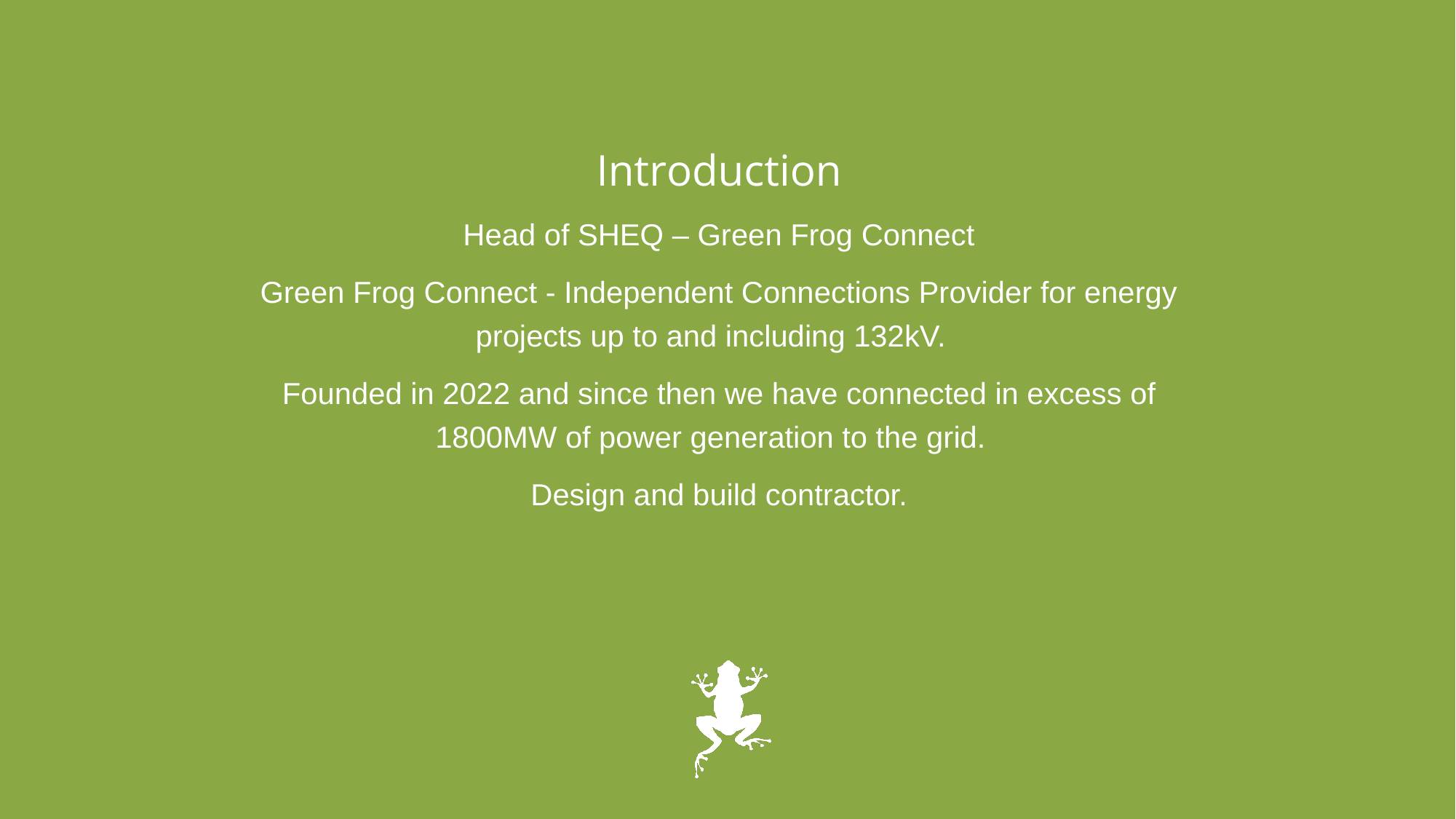

Introduction
Head of SHEQ – Green Frog Connect
Green Frog Connect - Independent Connections Provider for energy projects up to and including 132kV.
Founded in 2022 and since then we have connected in excess of 1800MW of power generation to the grid.
Design and build contractor.